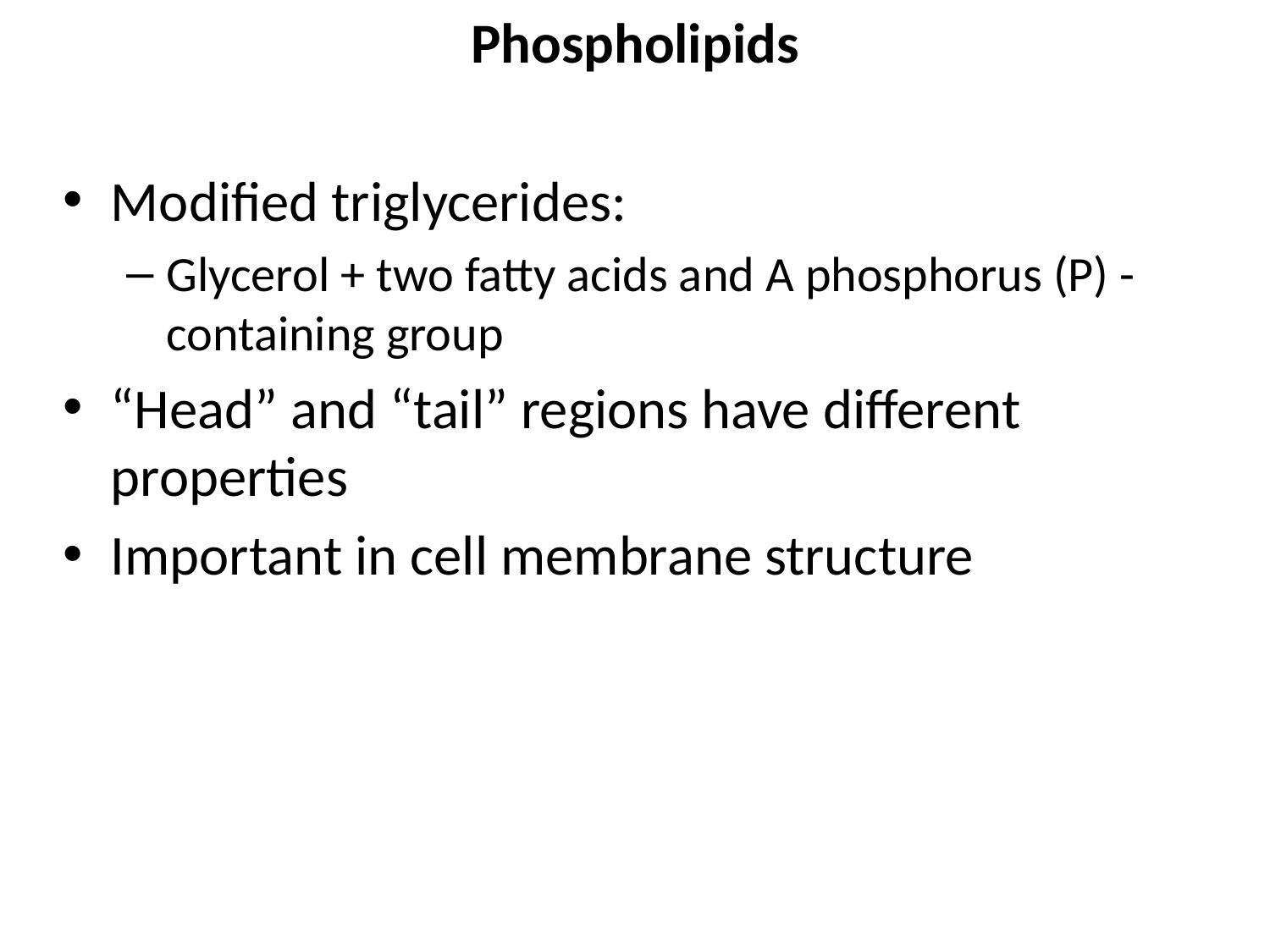

# Phospholipids
Modified triglycerides:
Glycerol + two fatty acids and A phosphorus (P) - containing group
“Head” and “tail” regions have different properties
Important in cell membrane structure